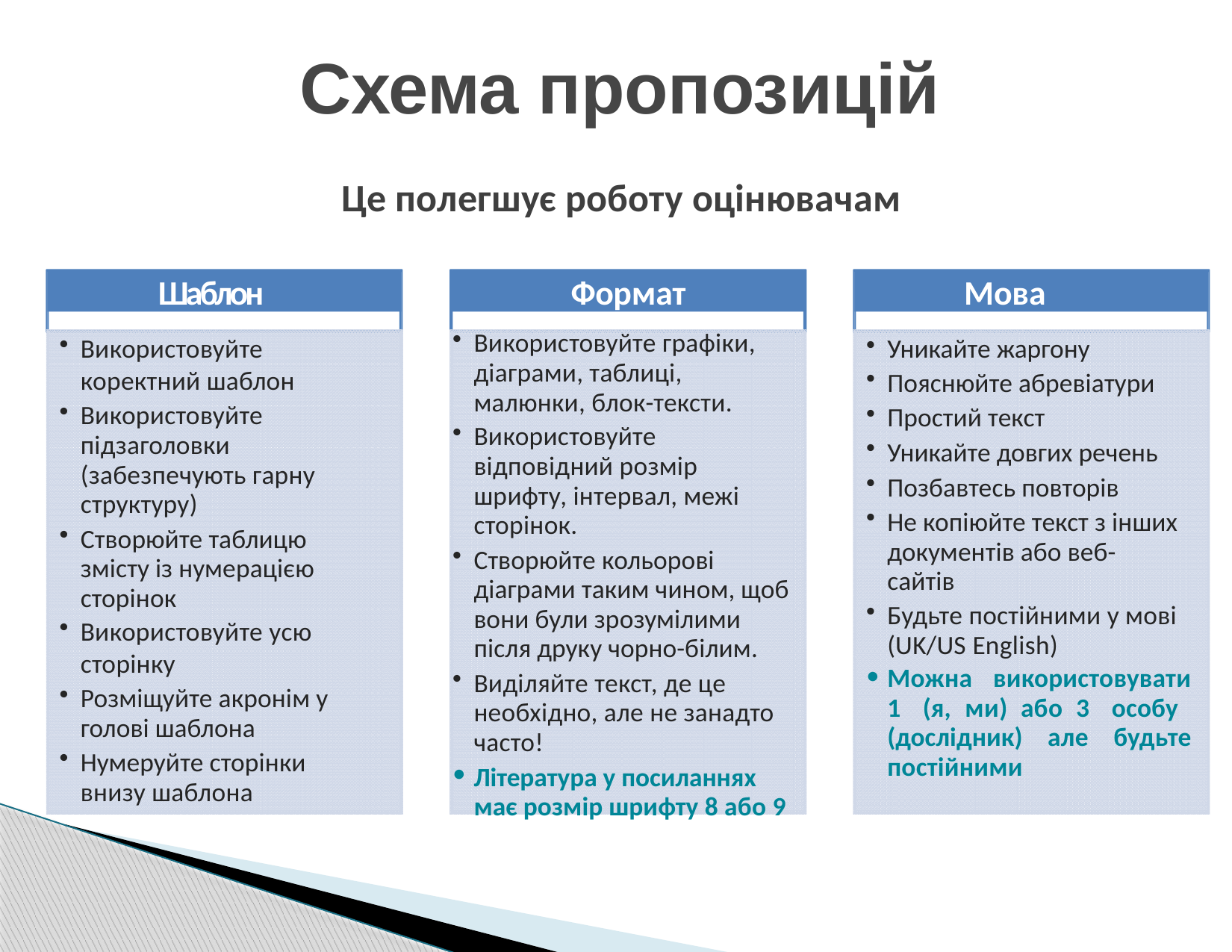

# Схема пропозицій
Це полегшує роботу оцінювачам

Шаблон
Формат
Мова
Використовуйте графіки, діаграми, таблиці, малюнки, блок-тексти.
Використовуйте відповідний розмір шрифту, інтервал, межі сторінок.
Створюйте кольорові діаграми таким чином, щоб вони були зрозумілими після друку чорно-білим.
Виділяйте текст, де це необхідно, але не занадто часто!
Література у посиланнях має розмір шрифту 8 або 9

Використовуйте коректний шаблон
Використовуйте підзаголовки (забезпечують гарну структуру)
Створюйте таблицю змісту із нумерацією сторінок
Використовуйте усю сторінку
Розміщуйте акронім у голові шаблона
Нумеруйте сторінки  внизу шаблона
Уникайте жаргону
Пояснюйте абревіатури
Простий текст
Уникайте довгих речень
Позбавтесь повторів
Не копіюйте текст з інших документів або веб-сайтів
Будьте постійними у мові (UK/US English)
Можна використовувати 1  (я, ми) або 3  особу  (дослідник) але будьте постійними